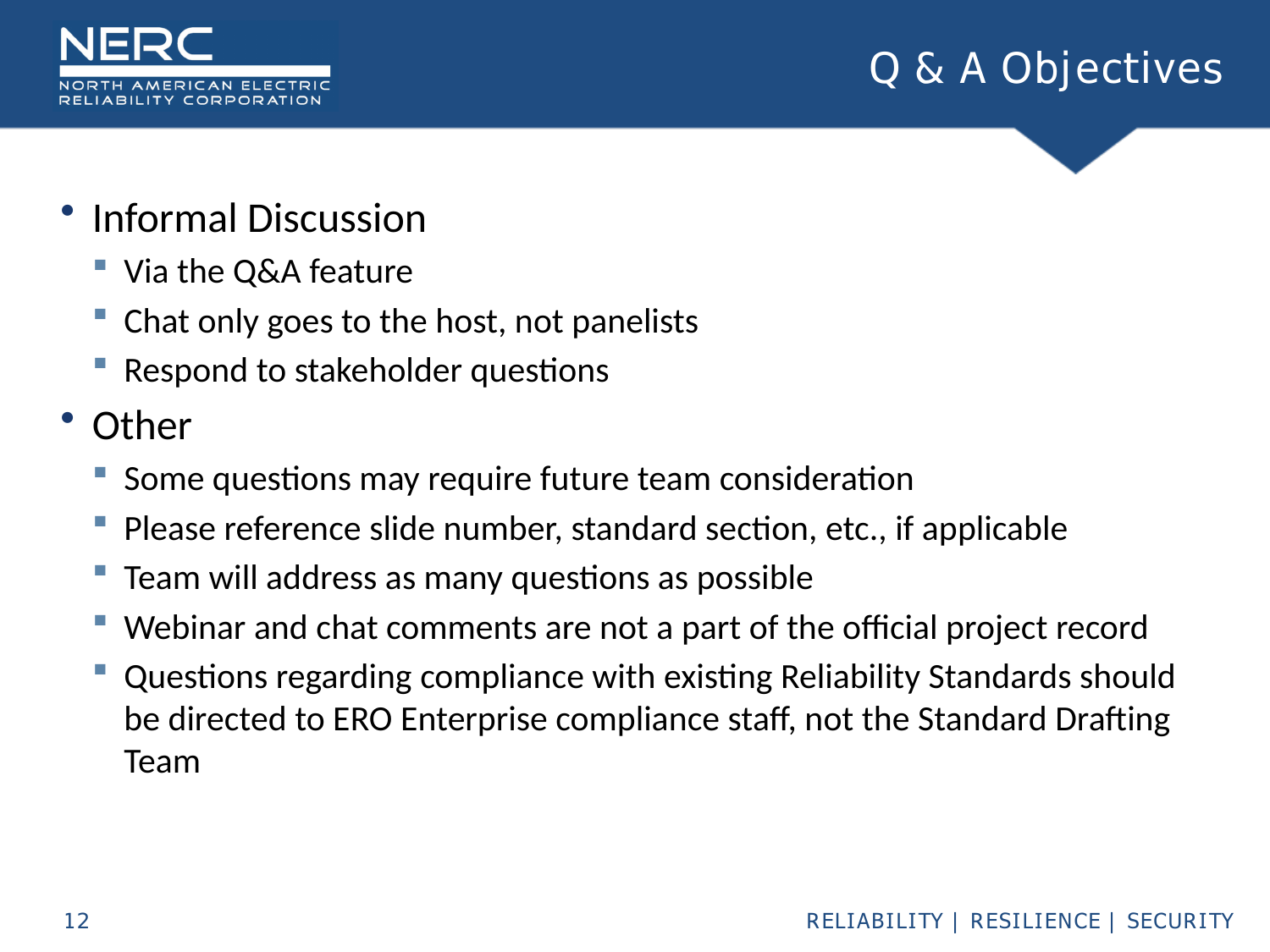

# Q & A Objectives
Informal Discussion
Via the Q&A feature
Chat only goes to the host, not panelists
Respond to stakeholder questions
Other
Some questions may require future team consideration
Please reference slide number, standard section, etc., if applicable
Team will address as many questions as possible
Webinar and chat comments are not a part of the official project record
Questions regarding compliance with existing Reliability Standards should be directed to ERO Enterprise compliance staff, not the Standard Drafting Team